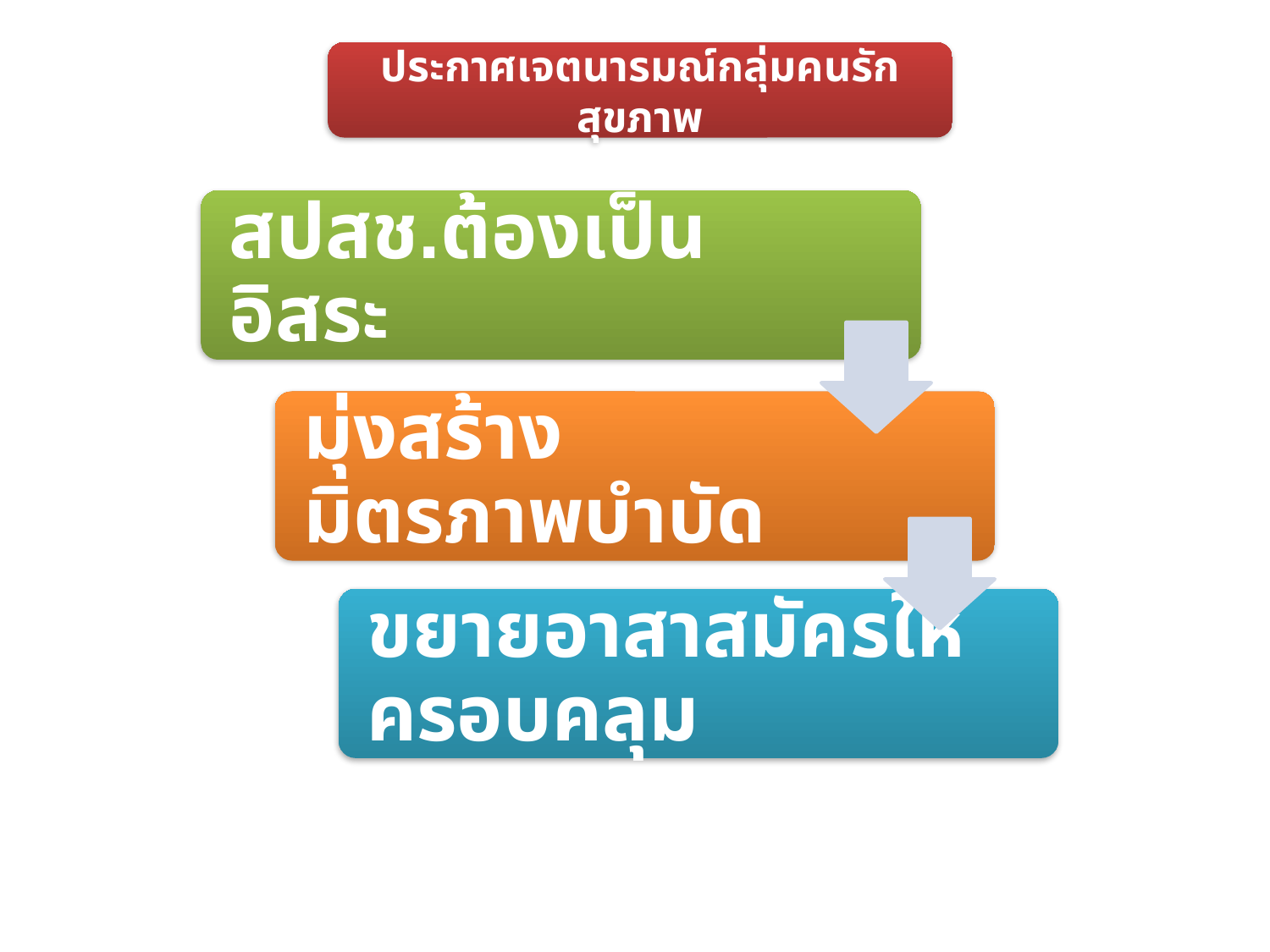

ประกาศเจตนารมณ์กลุ่มคนรักสุขภาพ

สปสช.ต้องเป็นอิสระ

มุ่งสร้างมิตรภาพบำบัด

ขยายอาสาสมัครให้ครอบคลุม